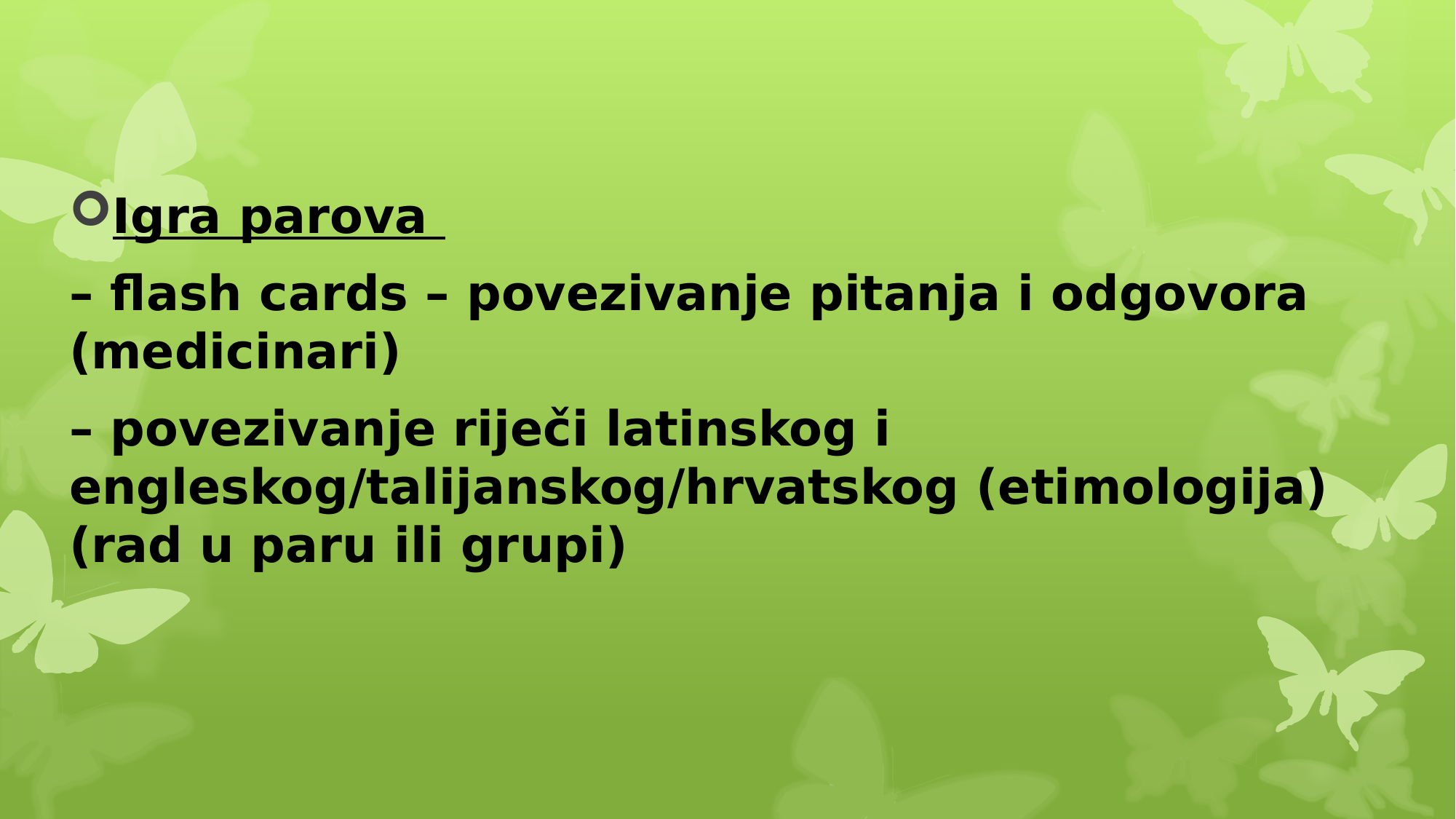

Igra parova
– flash cards – povezivanje pitanja i odgovora (medicinari)
– povezivanje riječi latinskog i engleskog/talijanskog/hrvatskog (etimologija) (rad u paru ili grupi)